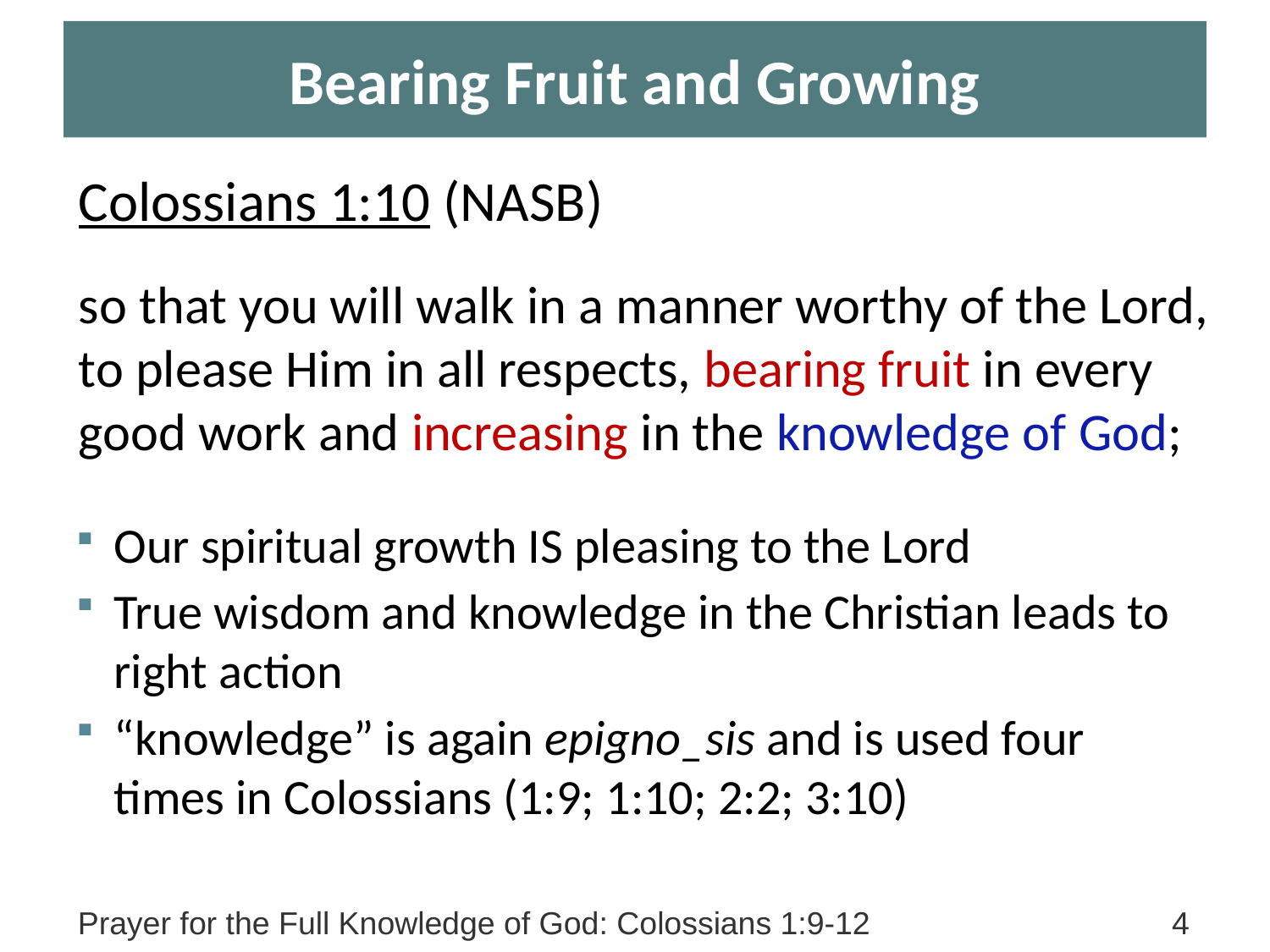

# Bearing Fruit and Growing
Colossians 1:10 (NASB)

so that you will walk in a manner worthy of the Lord, to please Him in all respects, bearing fruit in every good work and increasing in the knowledge of God;

Our spiritual growth IS pleasing to the Lord
True wisdom and knowledge in the Christian leads to right action
“knowledge” is again epigno_sis and is used four times in Colossians (1:9; 1:10; 2:2; 3:10)